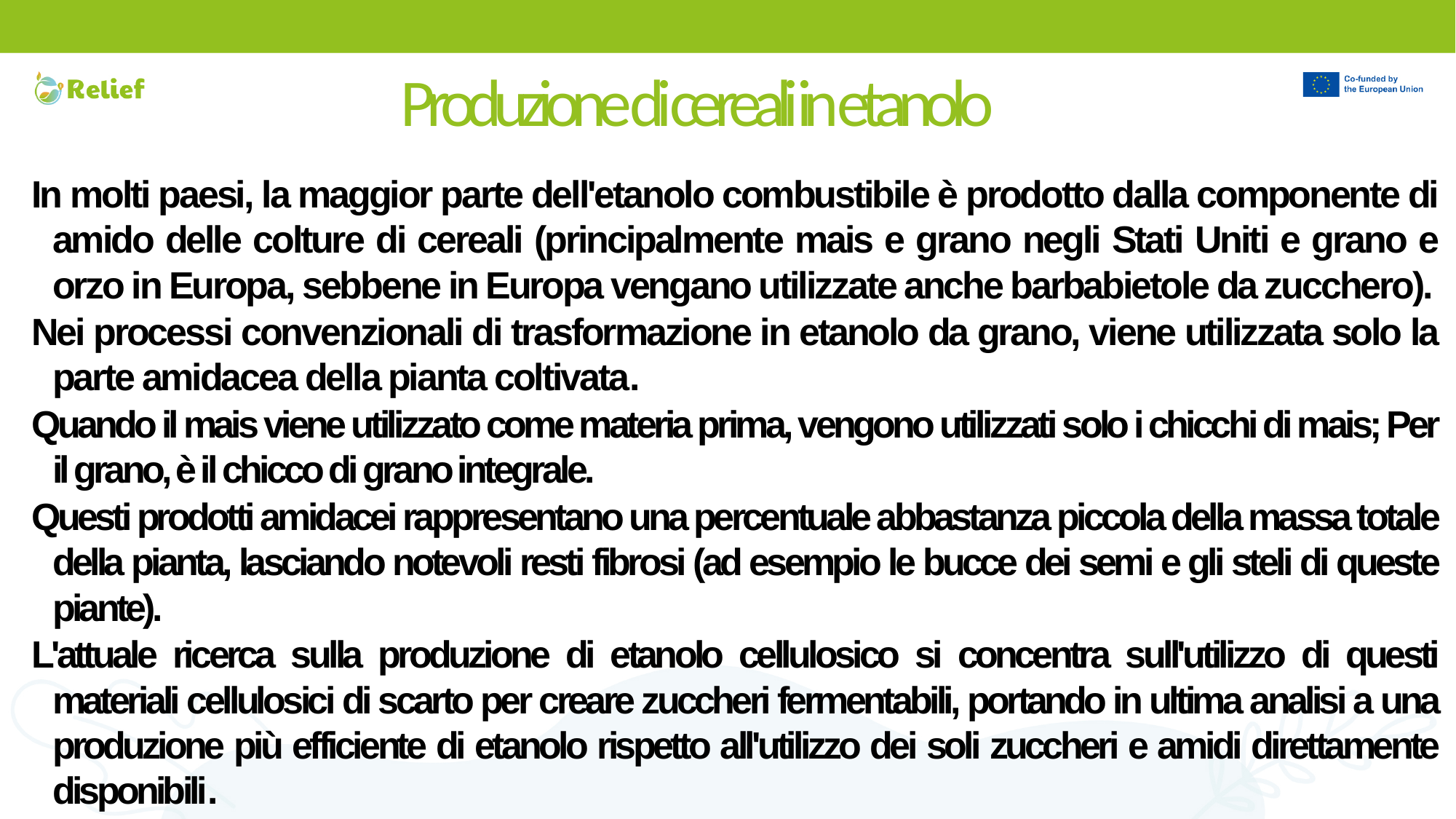

# Produzione di cereali in etanolo
In molti paesi, la maggior parte dell'etanolo combustibile è prodotto dalla componente di amido delle colture di cereali (principalmente mais e grano negli Stati Uniti e grano e orzo in Europa, sebbene in Europa vengano utilizzate anche barbabietole da zucchero).
Nei processi convenzionali di trasformazione in etanolo da grano, viene utilizzata solo la parte amidacea della pianta coltivata.
Quando il mais viene utilizzato come materia prima, vengono utilizzati solo i chicchi di mais; Per il grano, è il chicco di grano integrale.
Questi prodotti amidacei rappresentano una percentuale abbastanza piccola della massa totale della pianta, lasciando notevoli resti fibrosi (ad esempio le bucce dei semi e gli steli di queste piante).
L'attuale ricerca sulla produzione di etanolo cellulosico si concentra sull'utilizzo di questi materiali cellulosici di scarto per creare zuccheri fermentabili, portando in ultima analisi a una produzione più efficiente di etanolo rispetto all'utilizzo dei soli zuccheri e amidi direttamente disponibili.